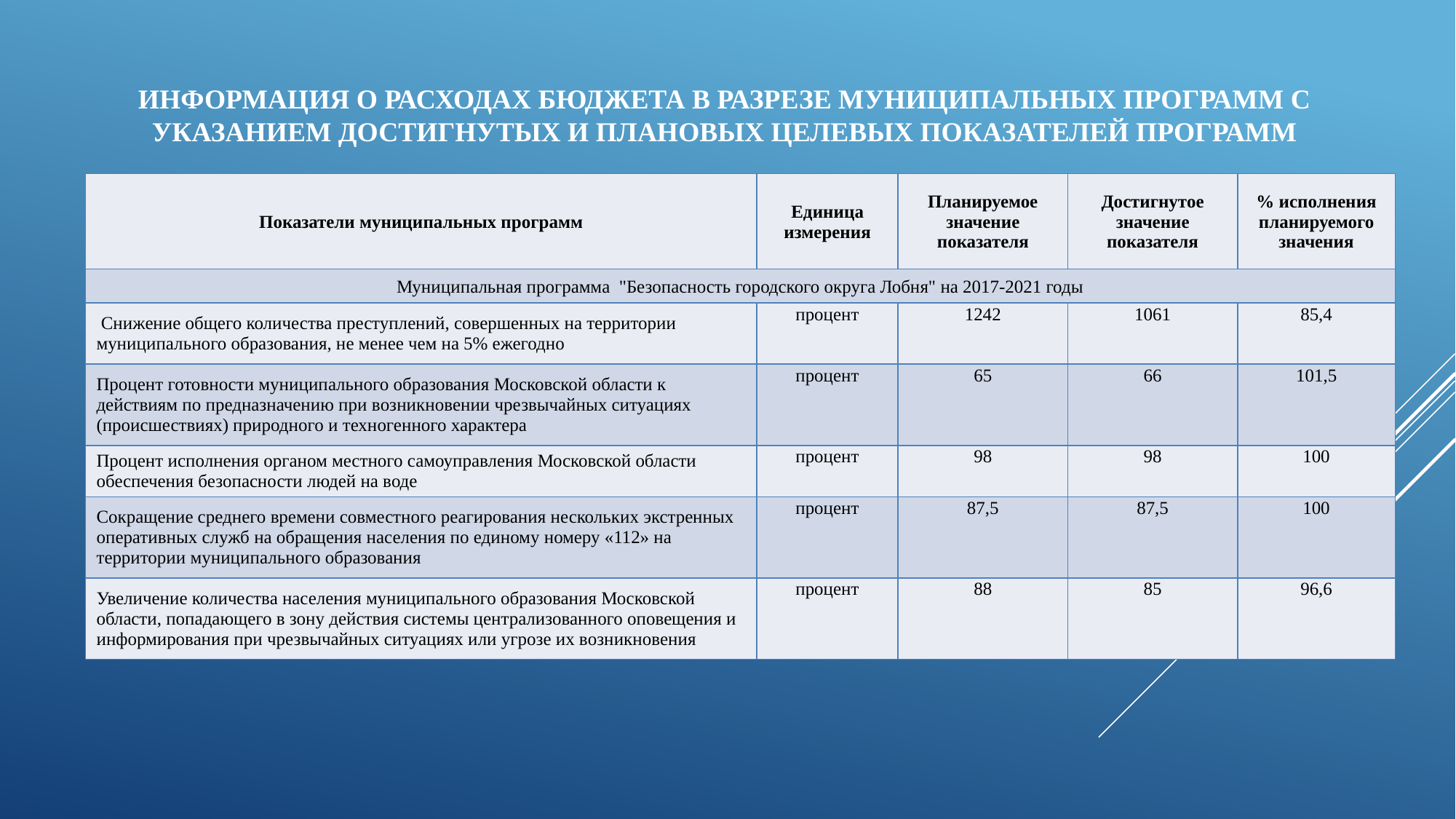

# Информация о расходах бюджета в разрезе муниципальных программ с указанием достигнутых и плановых целевых показателей программ
| Показатели муниципальных программ | Единица измерения | Планируемое значение показателя | Достигнутое значение показателя | % исполнения планируемого значения |
| --- | --- | --- | --- | --- |
| Муниципальная программа "Безопасность городского округа Лобня" на 2017-2021 годы |  |  |  |  |
| Снижение общего количества преступлений, совершенных на территории муниципального образования, не менее чем на 5% ежегодно | процент | 1242 | 1061 | 85,4 |
| Процент готовности муниципального образования Московской области к действиям по предназначению при возникновении чрезвычайных ситуациях (происшествиях) природного и техногенного характера | процент | 65 | 66 | 101,5 |
| Процент исполнения органом местного самоуправления Московской области обеспечения безопасности людей на воде | процент | 98 | 98 | 100 |
| Сокращение среднего времени совместного реагирования нескольких экстренных оперативных служб на обращения населения по единому номеру «112» на территории муниципального образования | процент | 87,5 | 87,5 | 100 |
| Увеличение количества населения муниципального образования Московской области, попадающего в зону действия системы централизованного оповещения и информирования при чрезвычайных ситуациях или угрозе их возникновения | процент | 88 | 85 | 96,6 |